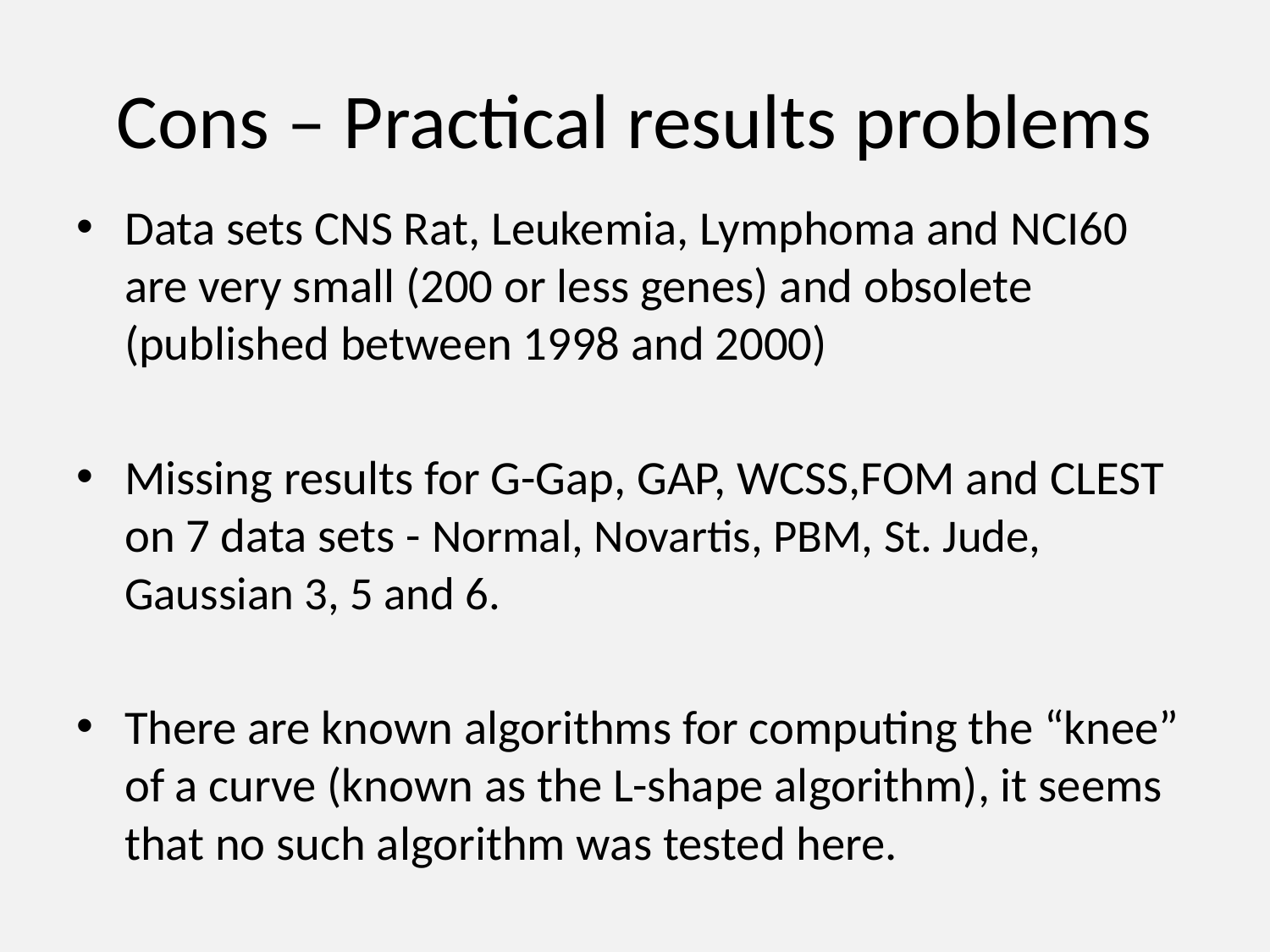

# Cons – Practical results problems
Data sets CNS Rat, Leukemia, Lymphoma and NCI60 are very small (200 or less genes) and obsolete (published between 1998 and 2000)

Missing results for G-Gap, GAP, WCSS,FOM and CLEST on 7 data sets - Normal, Novartis, PBM, St. Jude, Gaussian 3, 5 and 6.

There are known algorithms for computing the “knee” of a curve (known as the L-shape algorithm), it seems that no such algorithm was tested here.